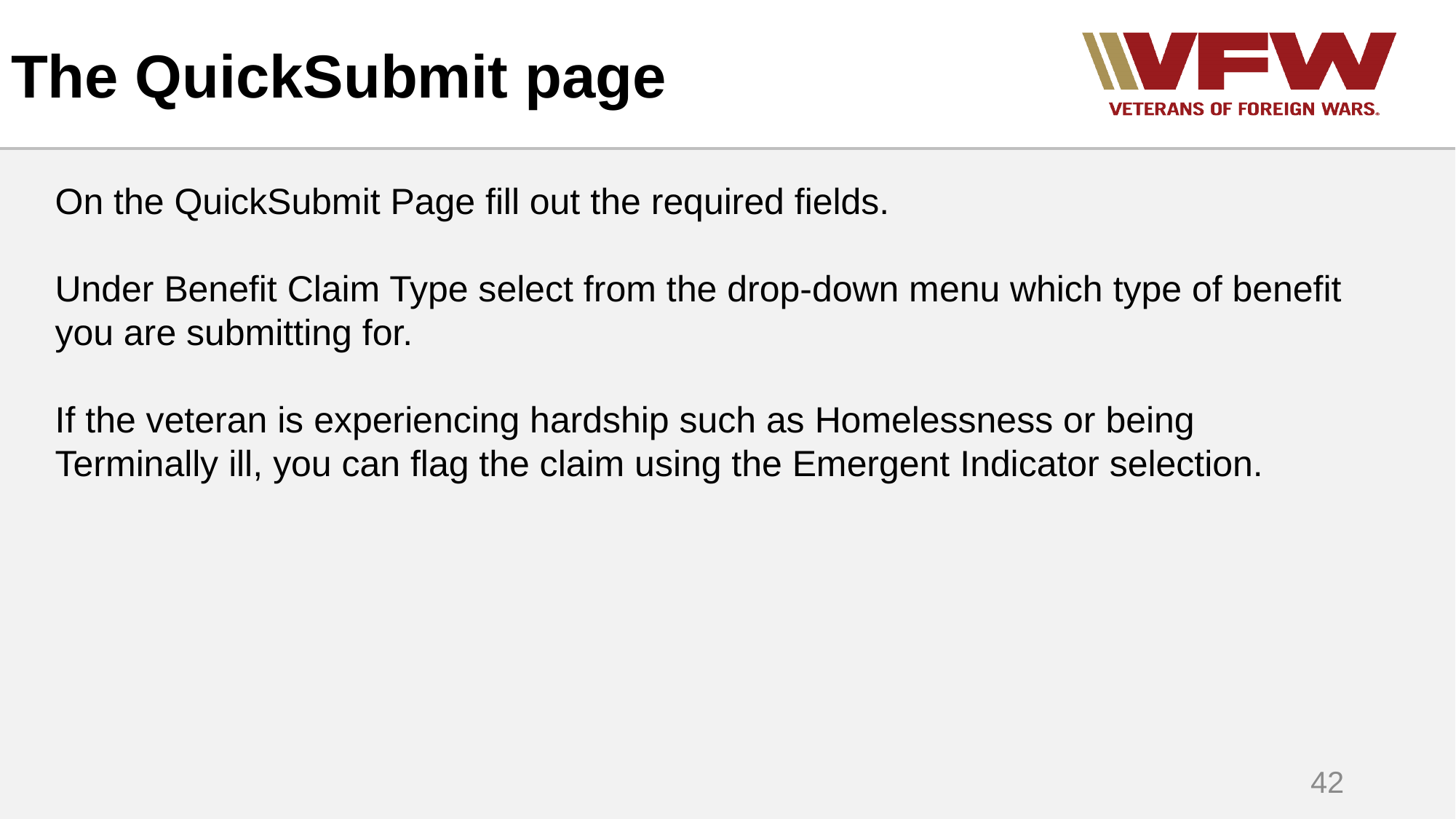

# The QuickSubmit page
On the QuickSubmit Page fill out the required fields.

Under Benefit Claim Type select from the drop-down menu which type of benefit you are submitting for.

If the veteran is experiencing hardship such as Homelessness or being Terminally ill, you can flag the claim using the Emergent Indicator selection.

42